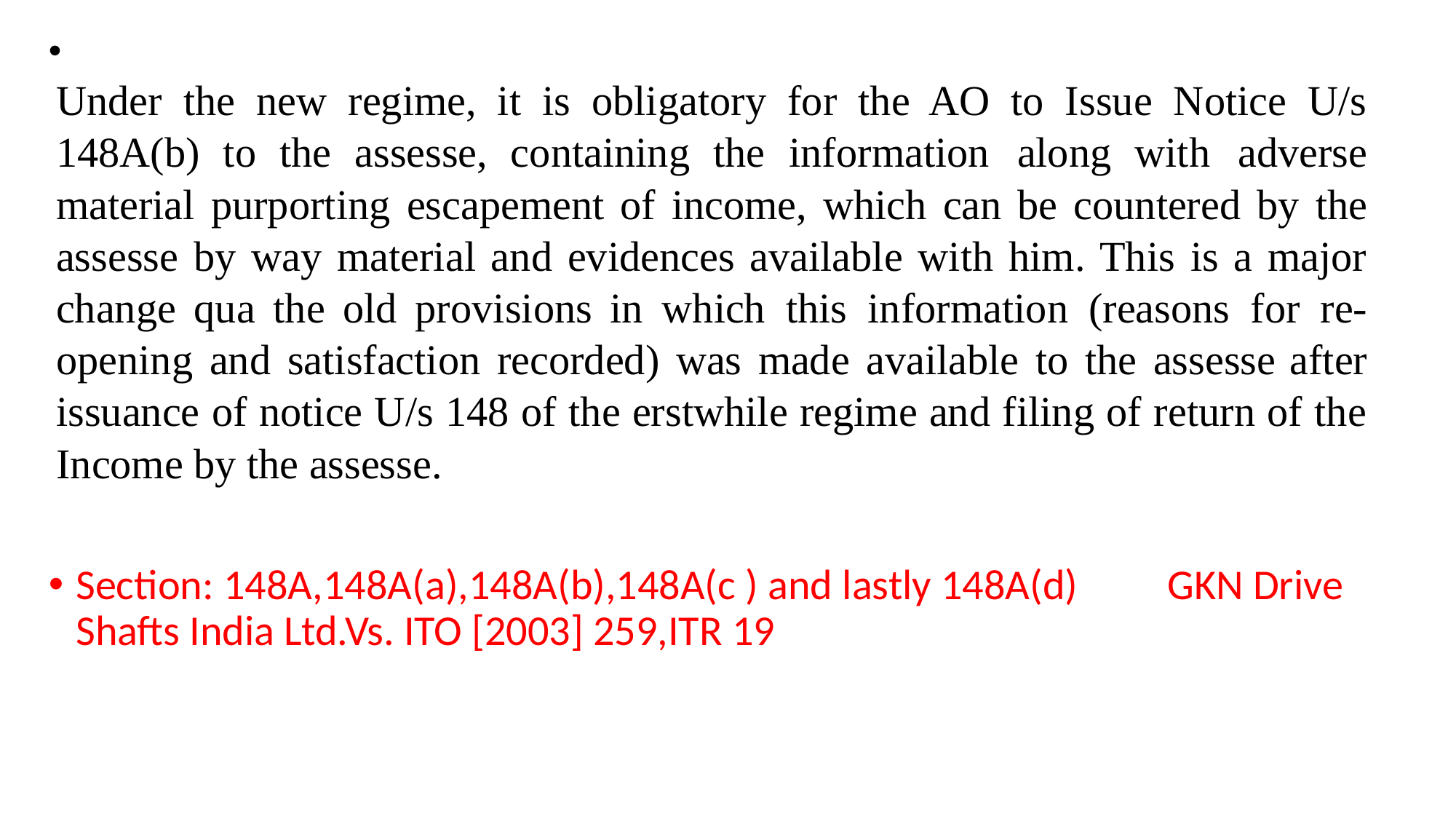

Under the new regime, it is obligatory for the AO to Issue Notice U/s 148A(b) to the assesse, containing the information along with adverse material purporting escapement of income, which can be countered by the assesse by way material and evidences available with him. This is a major change qua the old provisions in which this information (reasons for re-opening and satisfaction recorded) was made available to the assesse after issuance of notice U/s 148 of the erstwhile regime and filing of return of the Income by the assesse.

Section: 148A,148A(a),148A(b),148A(c ) and lastly 148A(d) 	GKN Drive Shafts India Ltd.Vs. ITO [2003] 259,ITR 19